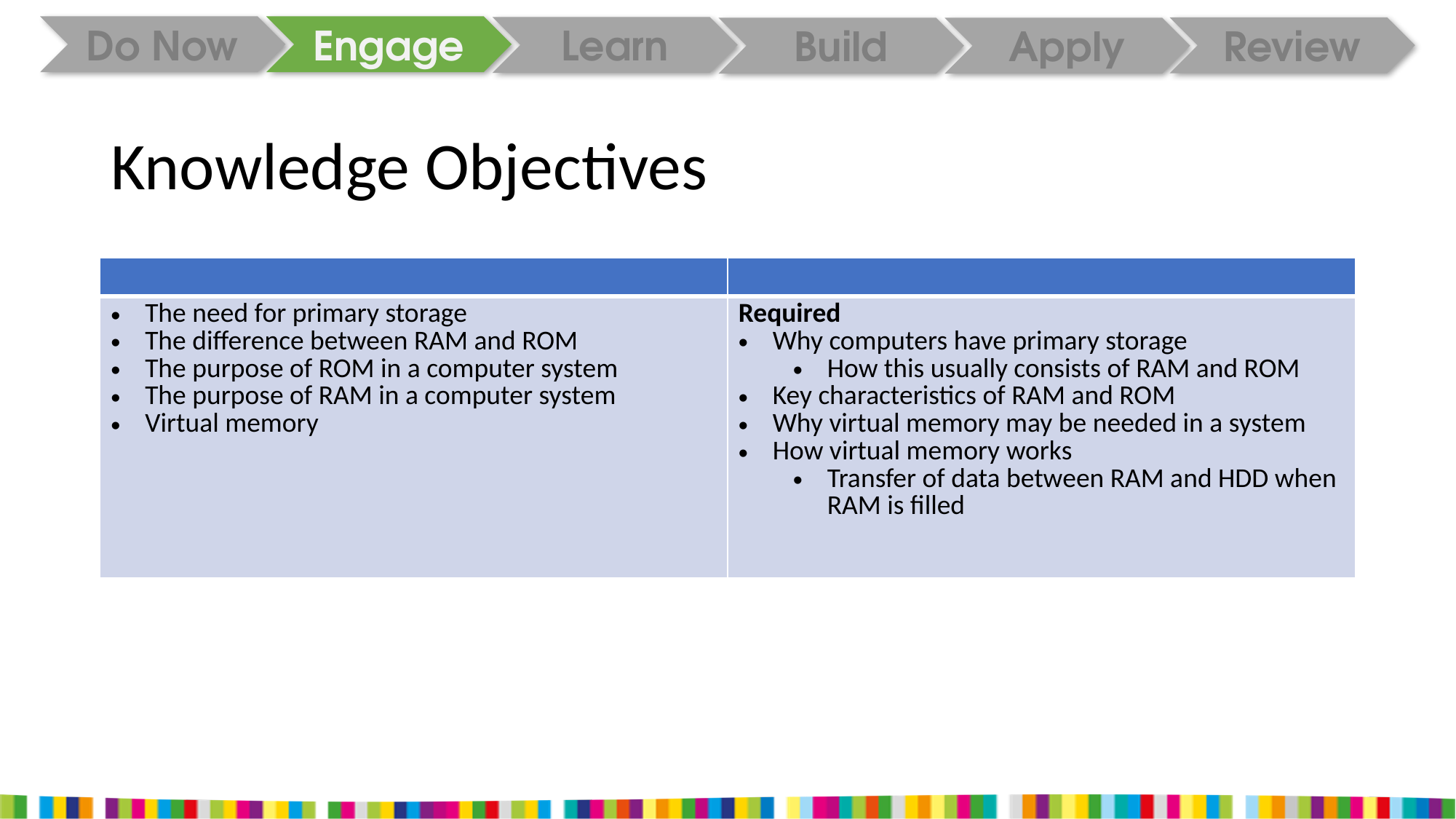

# Knowledge Objectives
|  |  |
| --- | --- |
| The need for primary storage The difference between RAM and ROM The purpose of ROM in a computer system The purpose of RAM in a computer system Virtual memory | Required Why computers have primary storage How this usually consists of RAM and ROM Key characteristics of RAM and ROM Why virtual memory may be needed in a system How virtual memory works Transfer of data between RAM and HDD when RAM is filled |